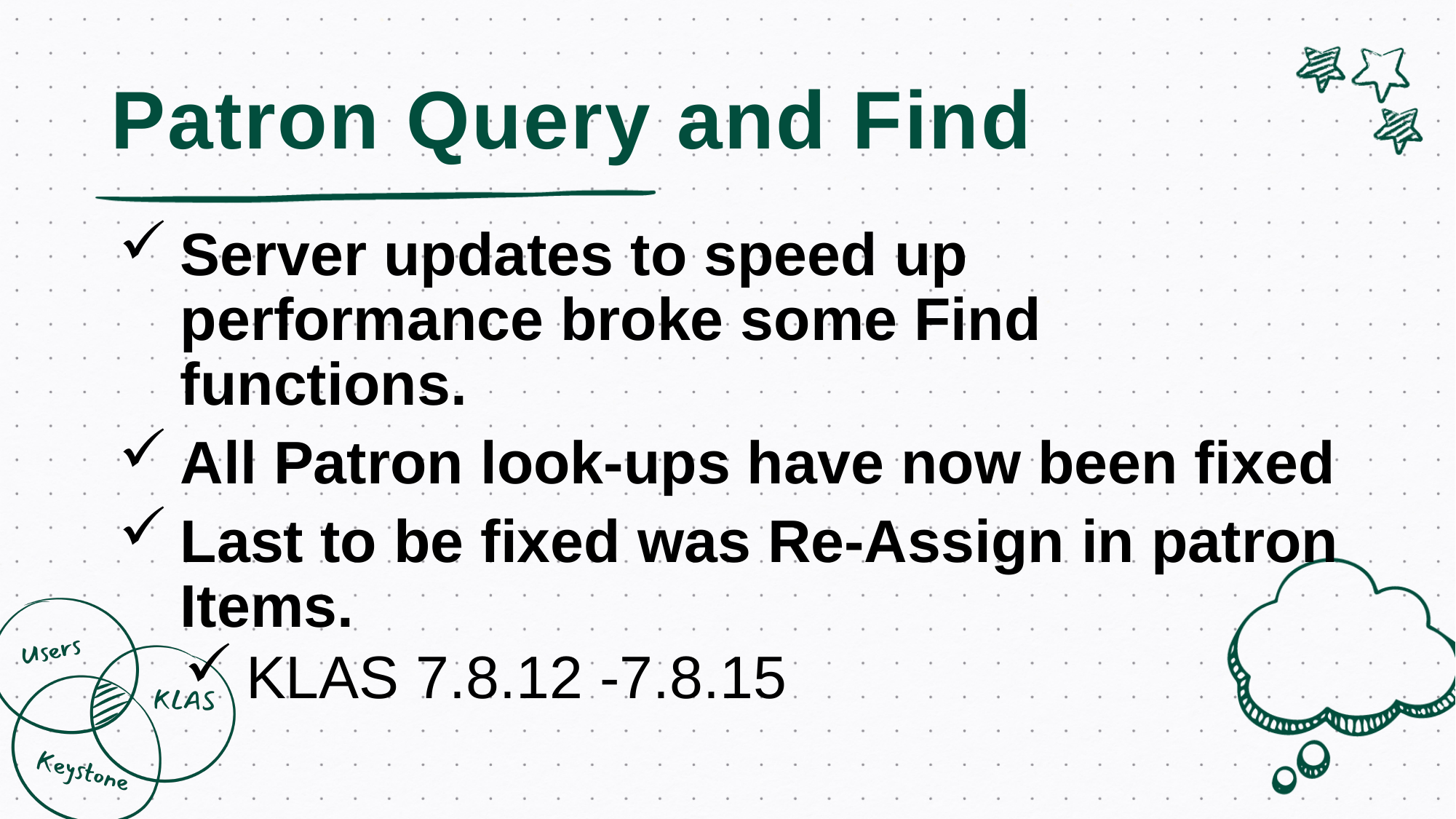

# Patron Query and Find
Server updates to speed up performance broke some Find functions.
All Patron look-ups have now been fixed
Last to be fixed was Re-Assign in patron Items.
KLAS 7.8.12 -7.8.15